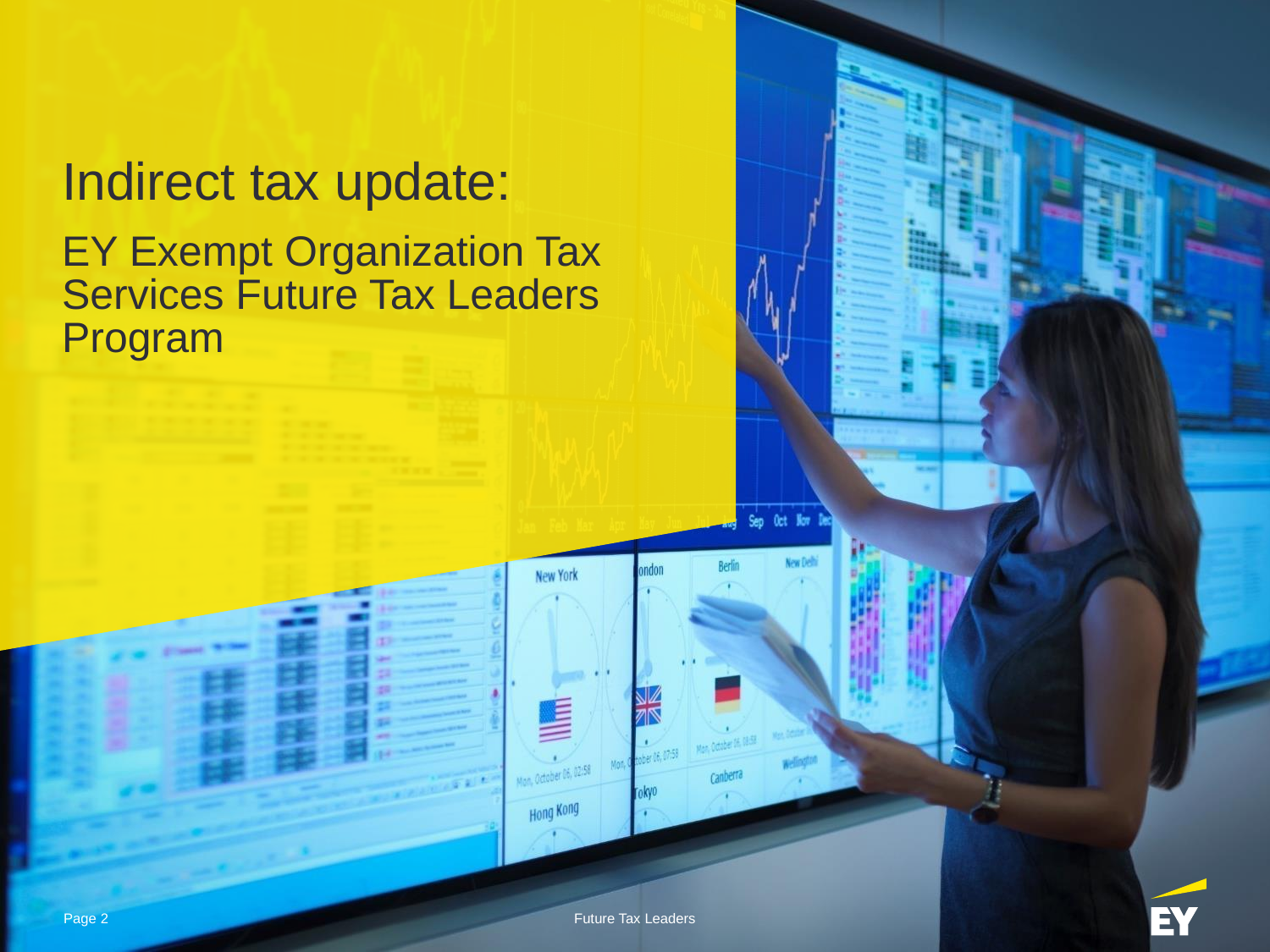

Indirect tax update:
EY Exempt Organization Tax Services Future Tax Leaders Program